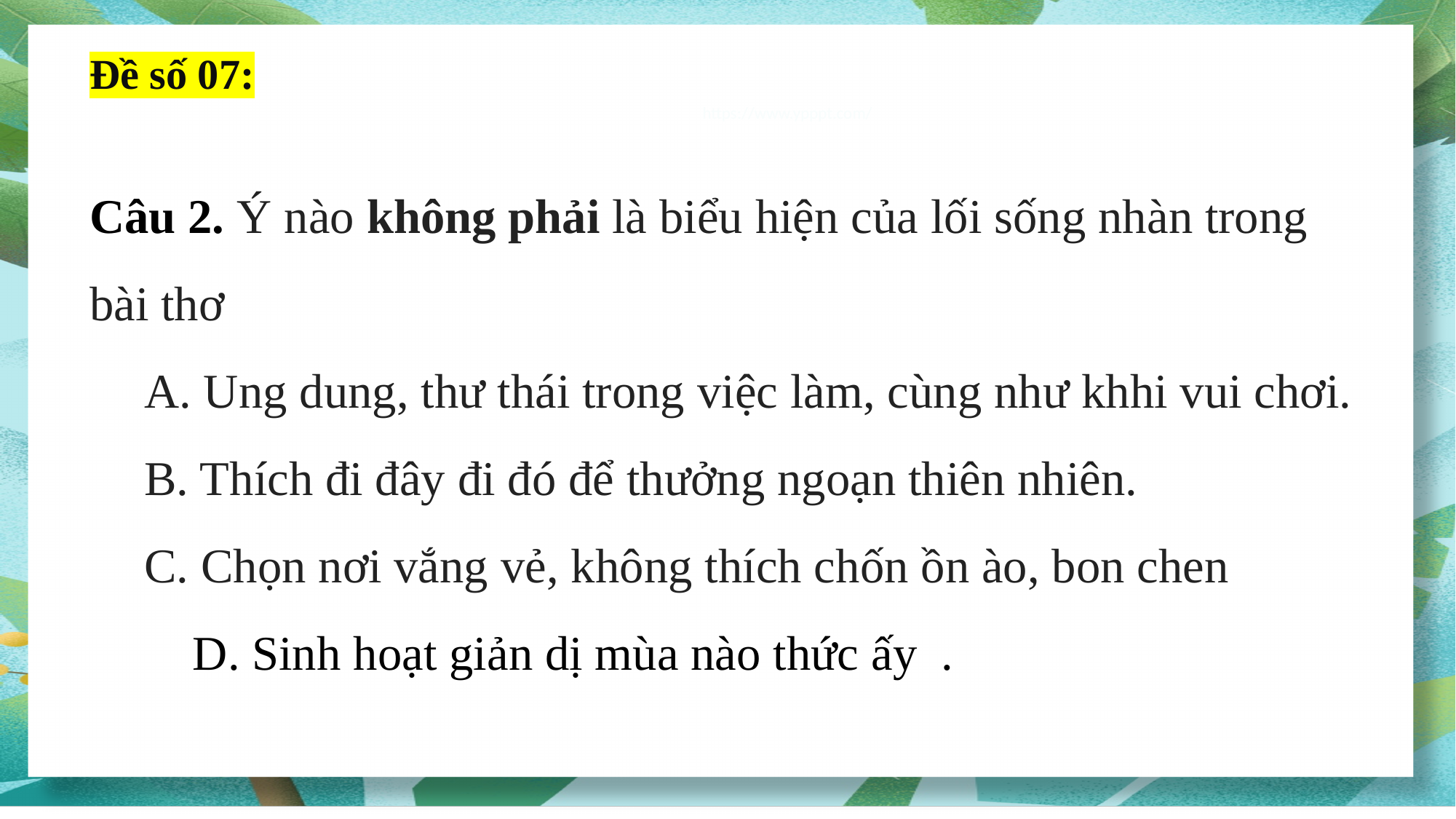

Đề số 07:
https://www.ypppt.com/
Câu 2. Ý nào không phải là biểu hiện của lối sống nhàn trong bài thơ
A. Ung dung, thư thái trong việc làm, cùng như khhi vui chơi.
B. Thích đi đây đi đó để thưởng ngoạn thiên nhiên.
C. Chọn nơi vắng vẻ, không thích chốn ồn ào, bon chen
    D. Sinh hoạt giản dị mùa nào thức ấy  .